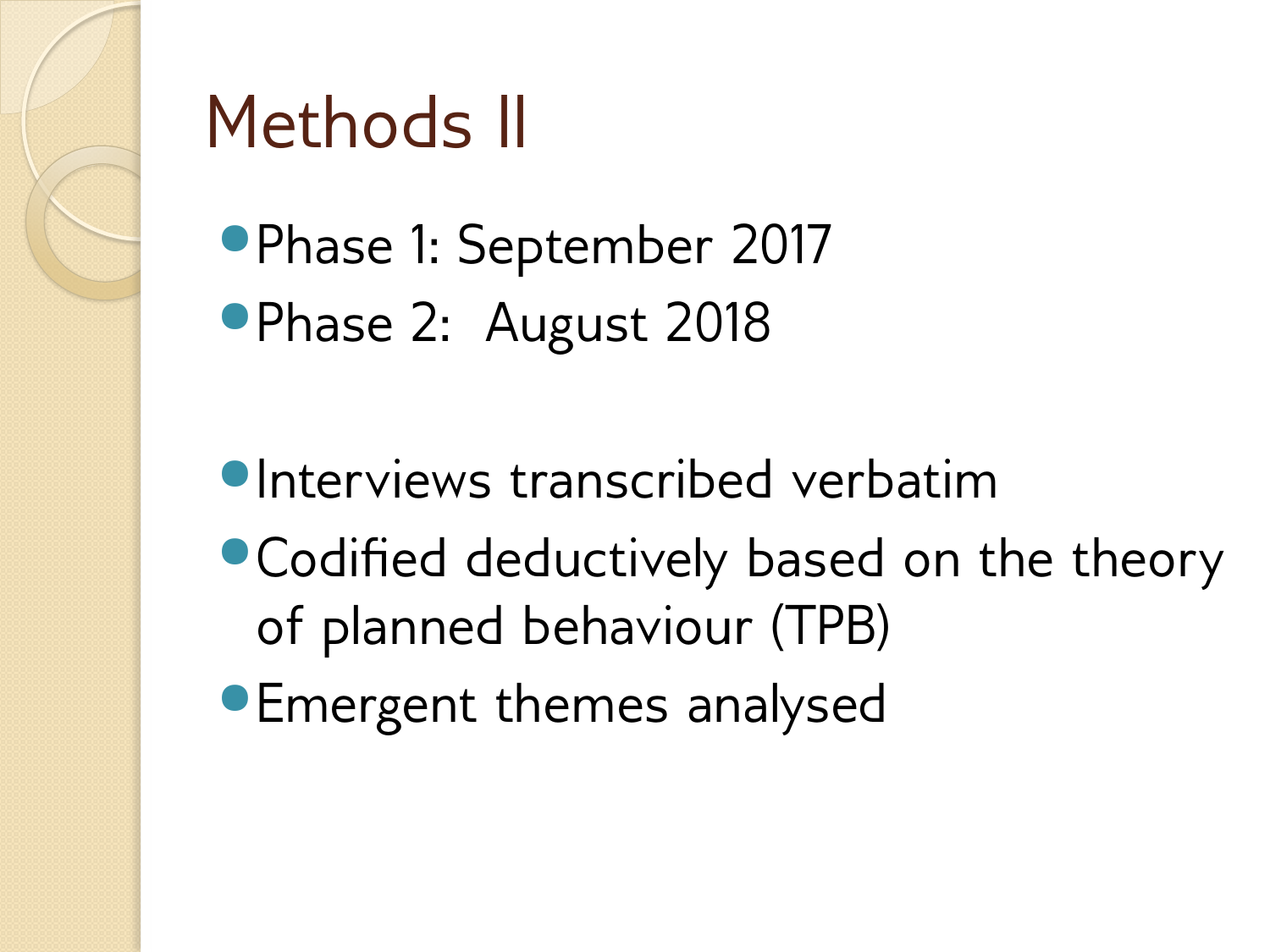

# Methods II
Phase 1: September 2017
Phase 2:  August 2018

Interviews transcribed verbatim
Codified deductively based on the theory of planned behaviour (TPB)
Emergent themes analysed